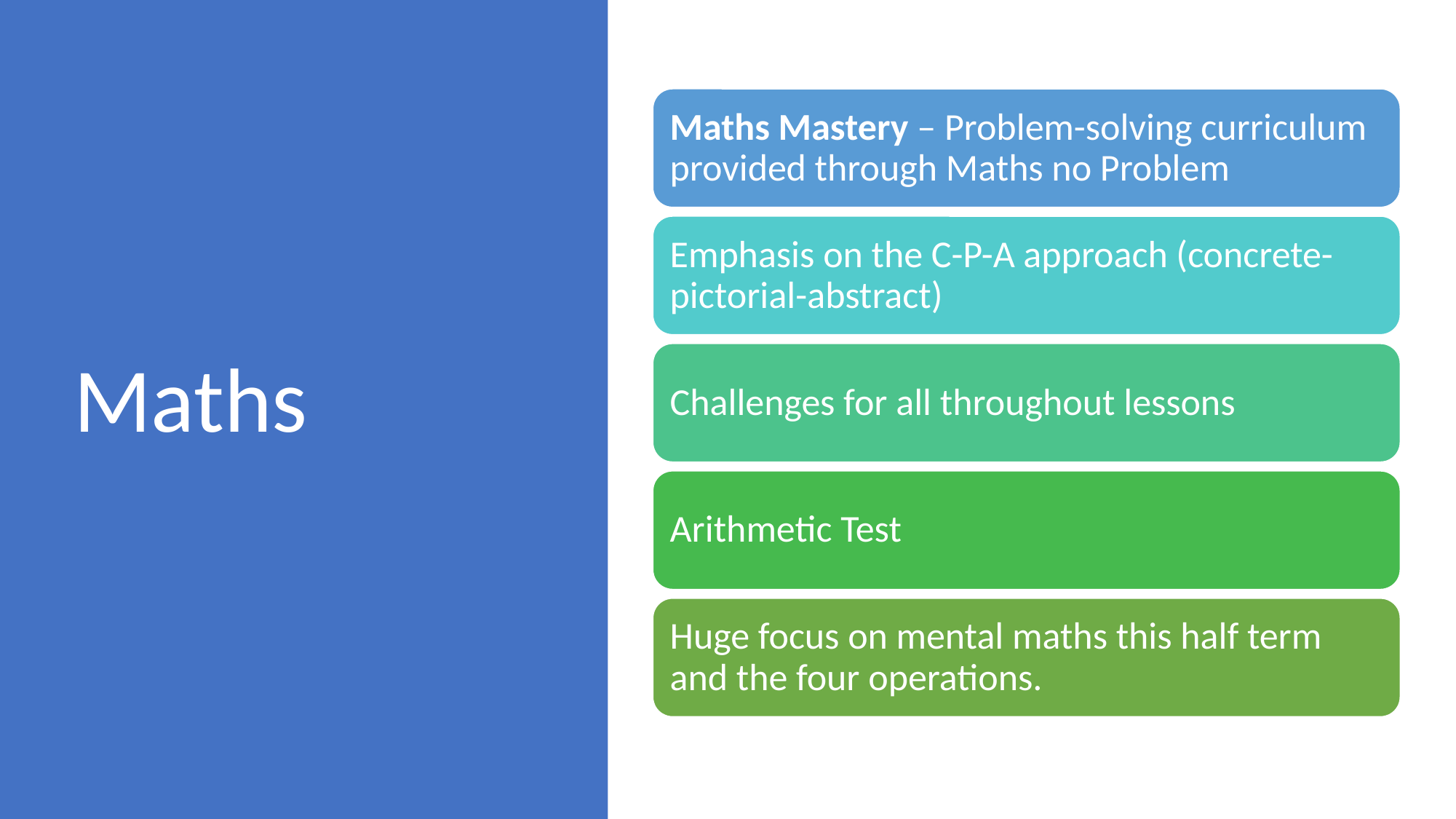

# Maths

Maths Mastery – Problem-solving curriculum provided through Maths no Problem

Emphasis on the C-P-A approach (concrete-pictorial-abstract)

Challenges for all throughout lessons

Arithmetic Test

Huge focus on mental maths this half term and the four operations.